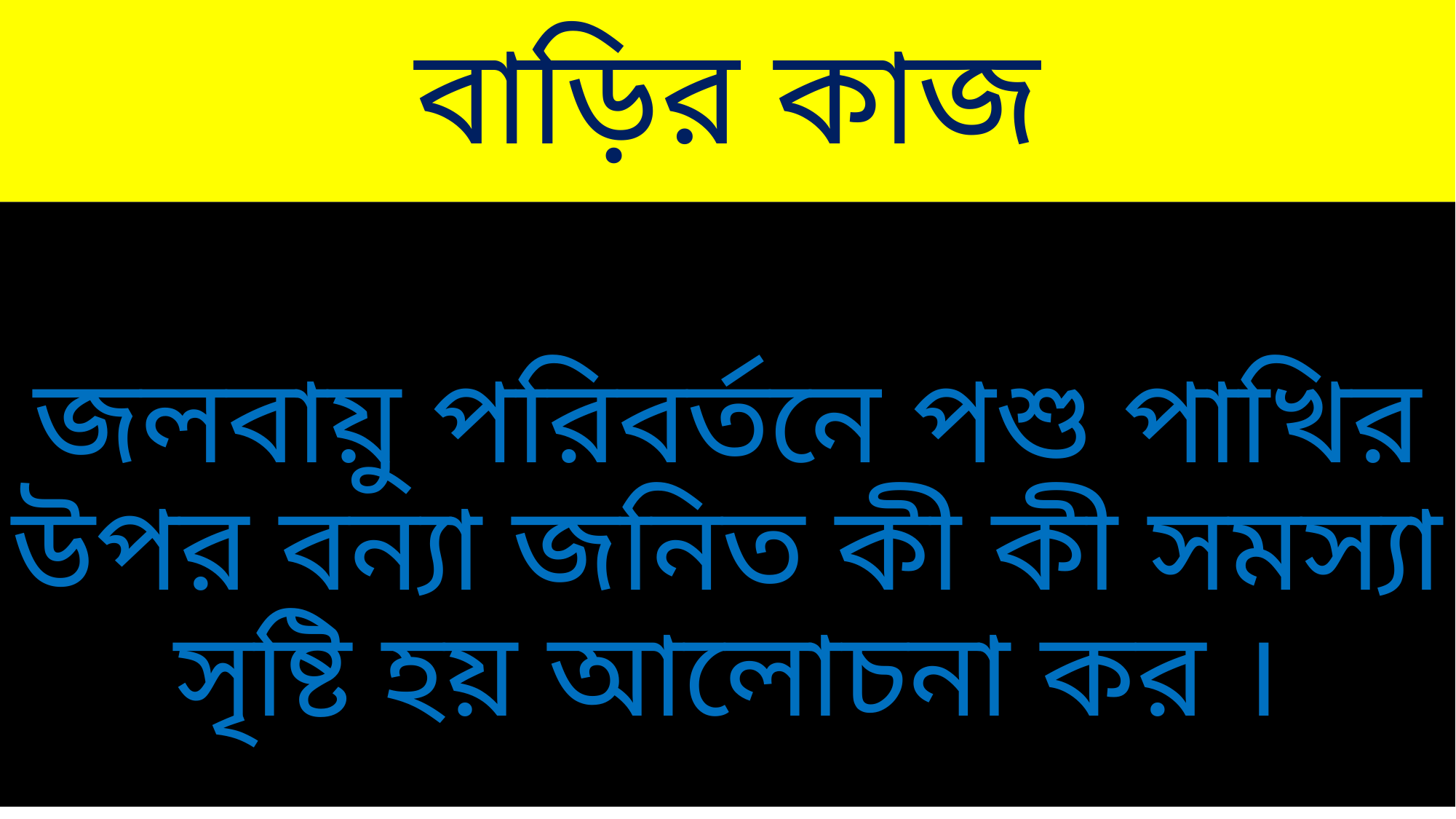

# বাড়ির কাজ

জলবায়ু পরিবর্তনে পশু পাখির উপর বন্যা জনিত কী কী সমস্যা সৃষ্টি হয় আলোচনা কর ।